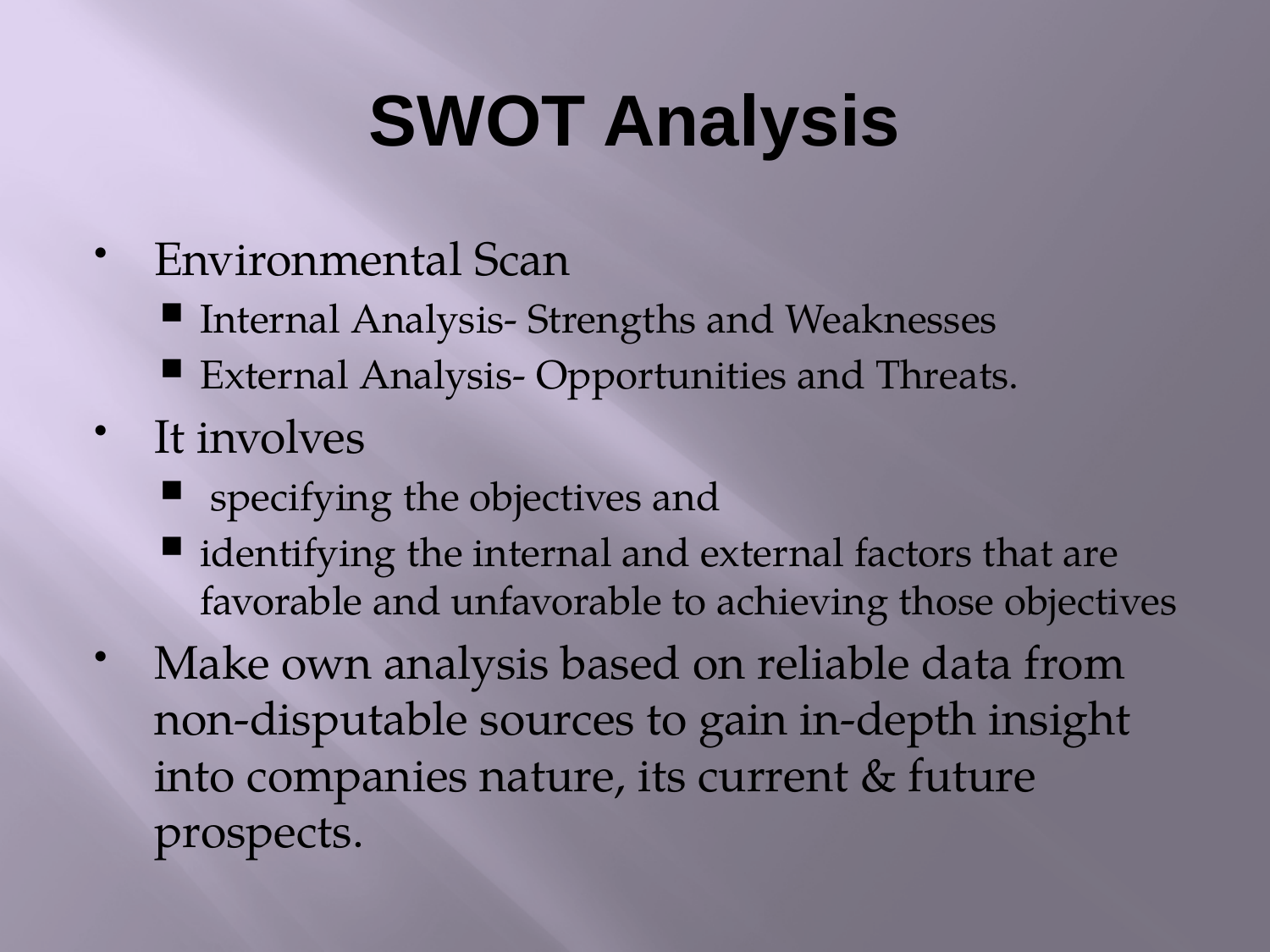

# SWOT Analysis
Environmental Scan
Internal Analysis- Strengths and Weaknesses
External Analysis- Opportunities and Threats.
It involves
 specifying the objectives and
identifying the internal and external factors that are favorable and unfavorable to achieving those objectives
Make own analysis based on reliable data from non-disputable sources to gain in-depth insight into companies nature, its current & future prospects.